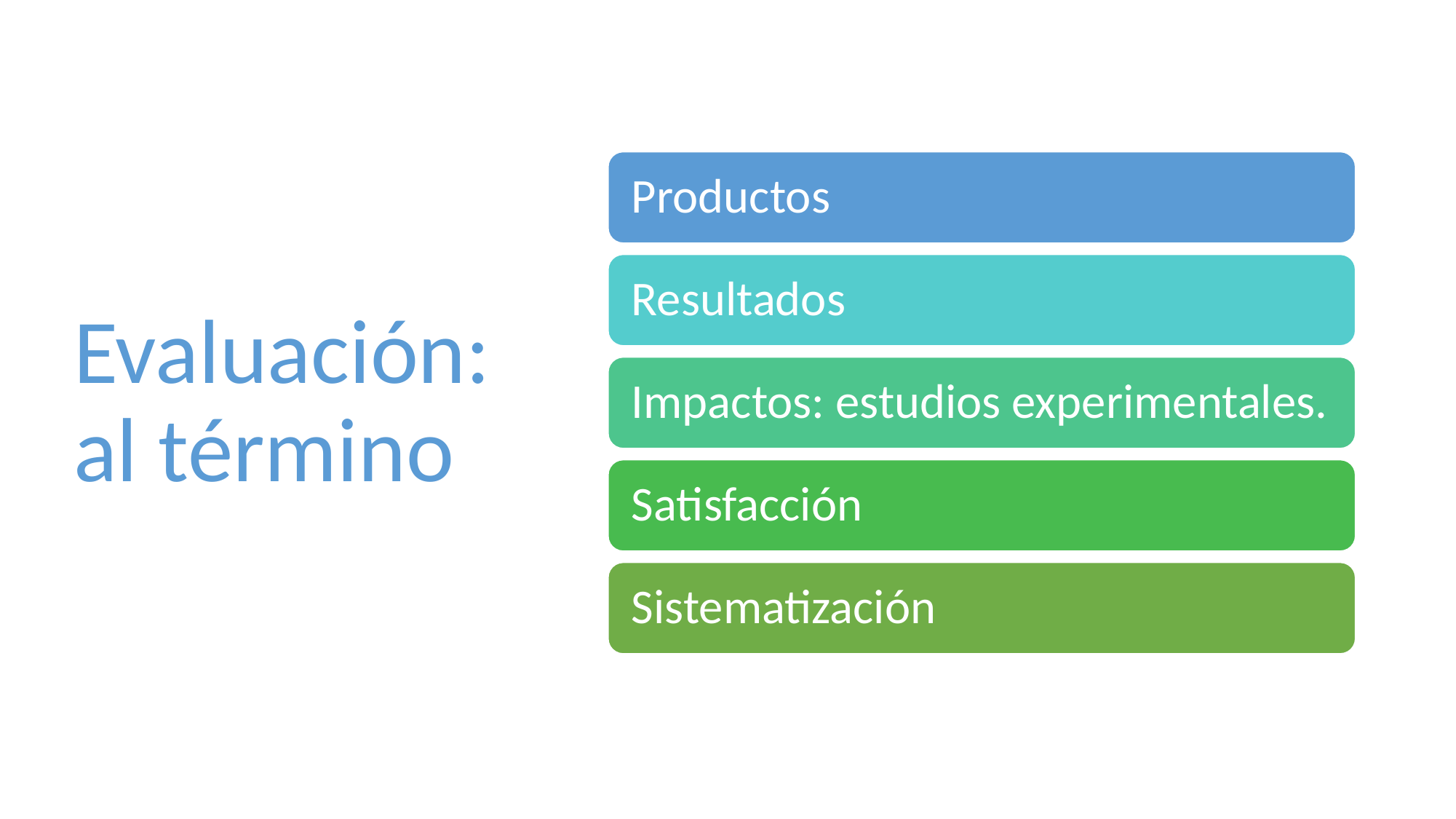

# Evaluación: al término
Productos
Resultados
Impactos: estudios experimentales.
Satisfacción
Sistematización